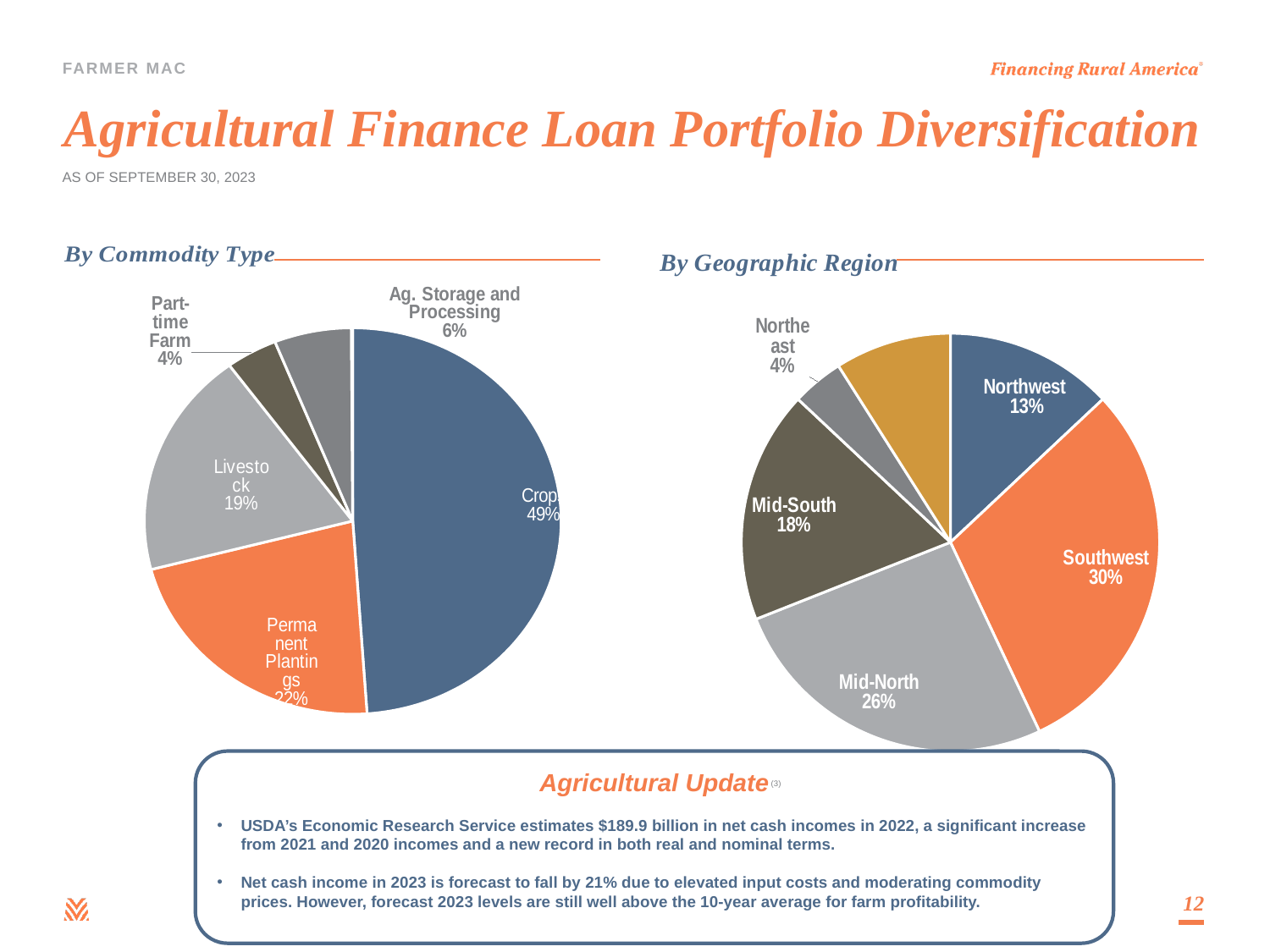

# Agricultural Finance Loan Portfolio Diversification
AS OF SEPTEMBER 30, 2023

### Chart

| Category | Farm & Ranch Loans by Commodity Type |
|---|---|
| Crops | 0.49 |
| Permanent Plantings | 0.221 |
| Livestock | 0.19 |
| Part-time Farm | 0.04 |
| Ag. Storage and Processing | 0.06 |
| Other | 0.001 |

### Chart: By Geographic Region

| Category | Geographic Region |
|---|---|
| Northwest  | 0.13 |
| Southwest | 0.3 |
| Mid-North | 0.26 |
| Mid-South | 0.18 |
| Northeast | 0.04 |
| Southeast | 0.09 |
Agricultural Update

USDA’s Economic Research Service estimates $189.9 billion in net cash incomes in 2022, a significant increase from 2021 and 2020 incomes and a new record in both real and nominal terms.

Net cash income in 2023 is forecast to fall by 21% due to elevated input costs and moderating commodity prices. However, forecast 2023 levels are still well above the 10-year average for farm profitability.
(3)
12